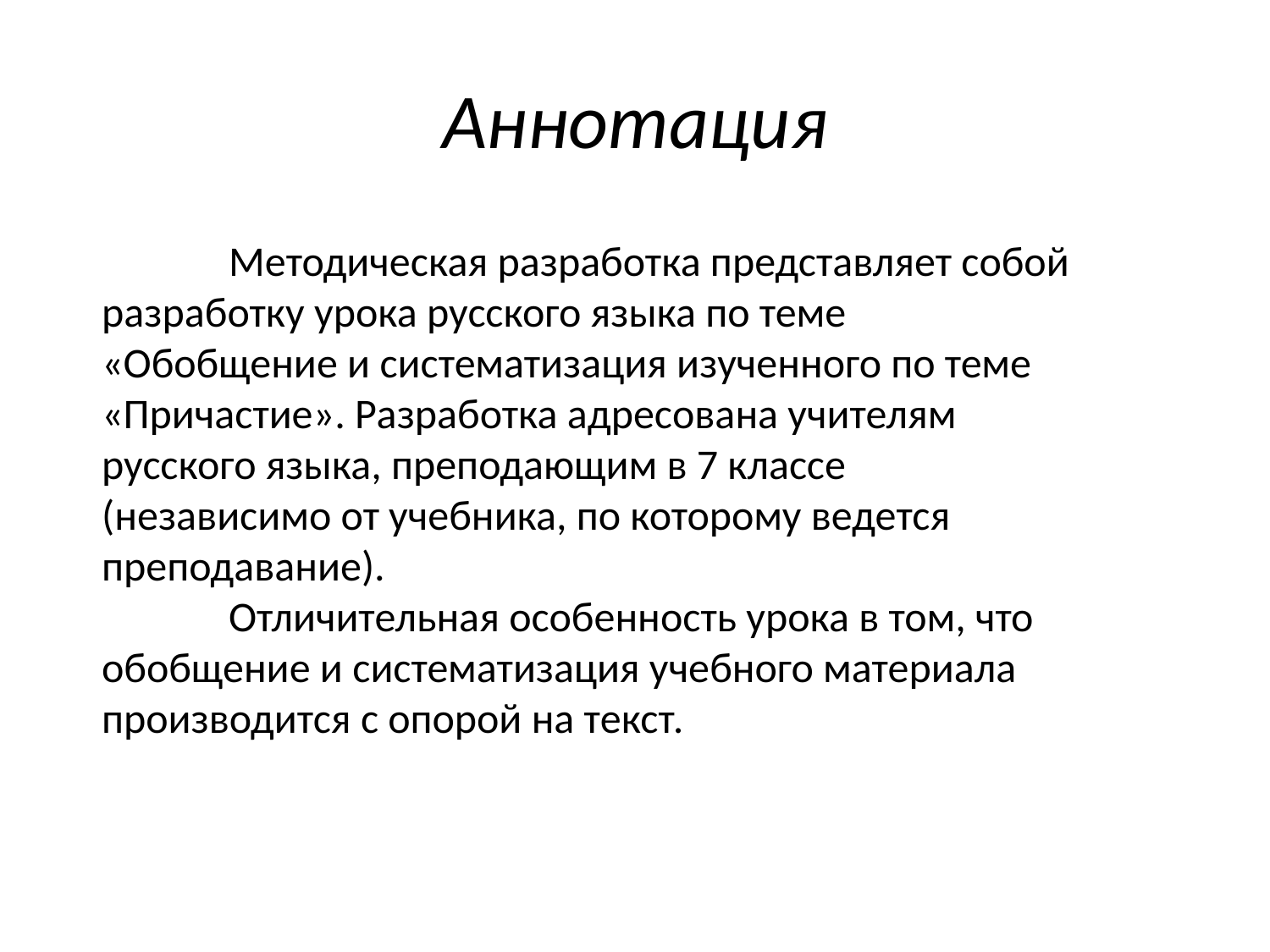

# Аннотация
	Методическая разработка представляет собой разработку урока русского языка по теме «Обобщение и систематизация изученного по теме «Причастие». Разработка адресована учителям русского языка, преподающим в 7 классе (независимо от учебника, по которому ведется преподавание).
	Отличительная особенность урока в том, что обобщение и систематизация учебного материала производится с опорой на текст.